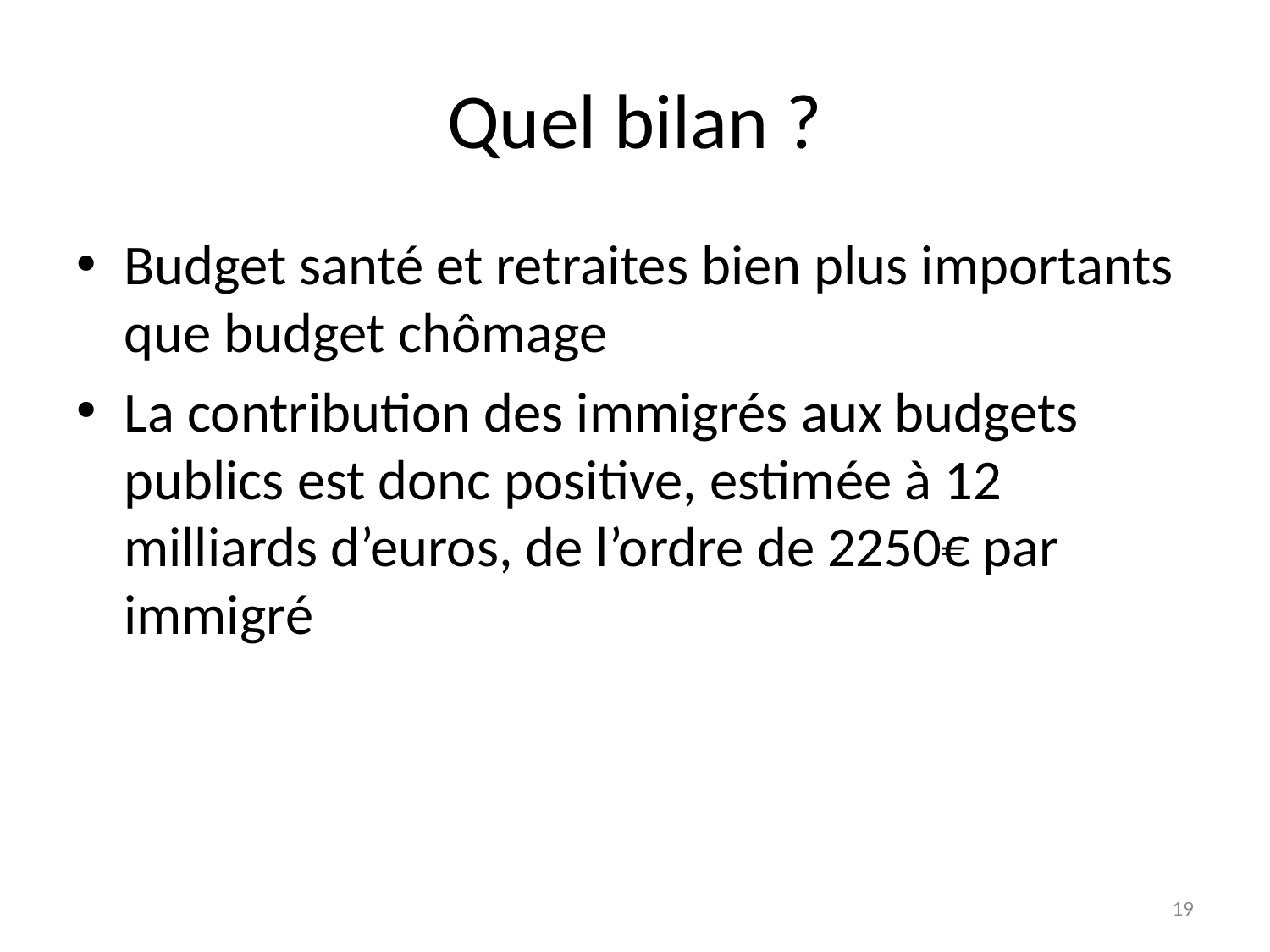

# Quel bilan ?
Budget santé et retraites bien plus importants que budget chômage
La contribution des immigrés aux budgets publics est donc positive, estimée à 12 milliards d’euros, de l’ordre de 2250€ par immigré
19